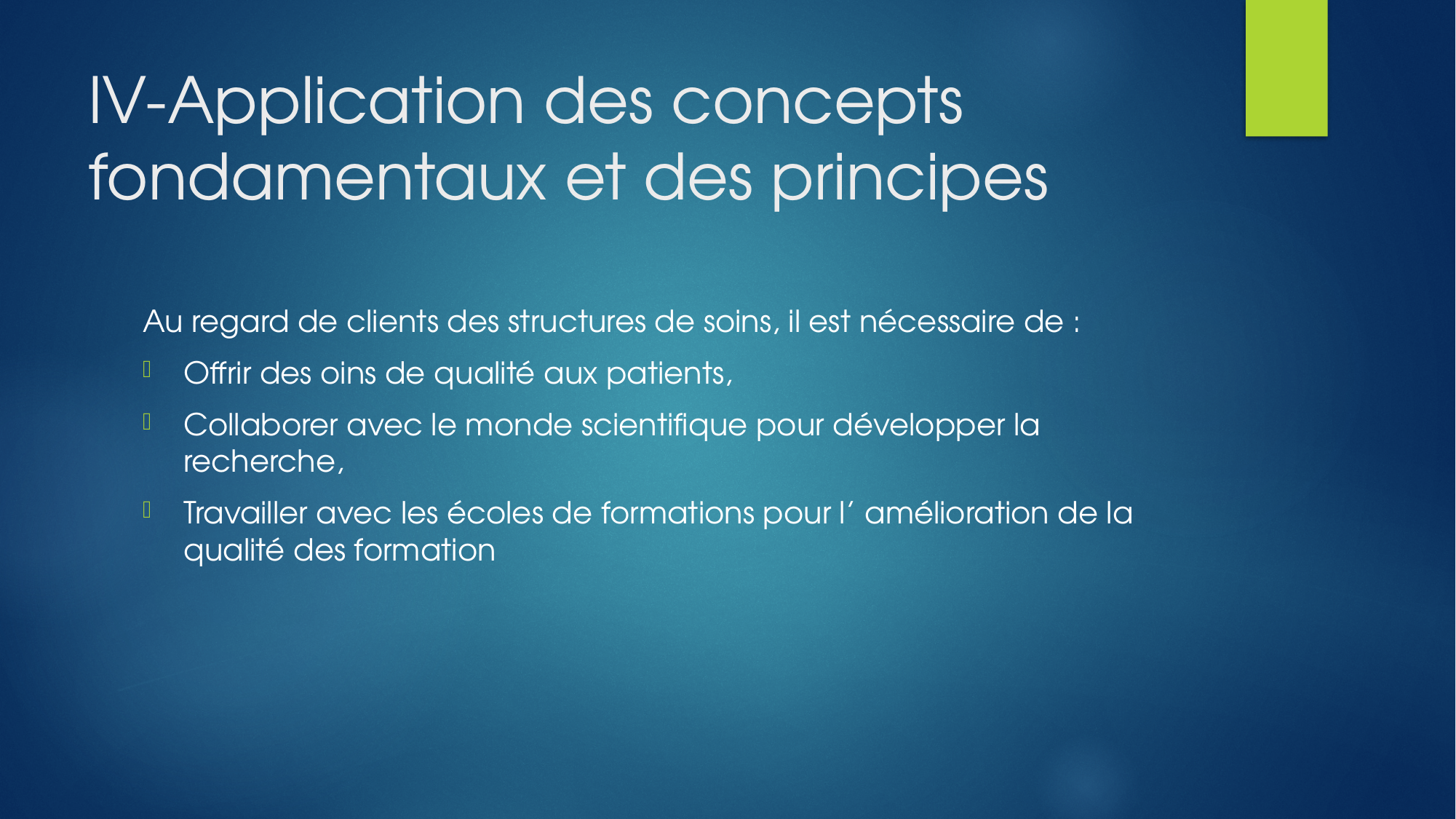

# IV-Application des concepts fondamentaux et des principes

Au regard de clients des structures de soins, il est nécessaire de :
Offrir des oins de qualité aux patients,
Collaborer avec le monde scientifique pour développer la recherche,
Travailler avec les écoles de formations pour l’ amélioration de la qualité des formation